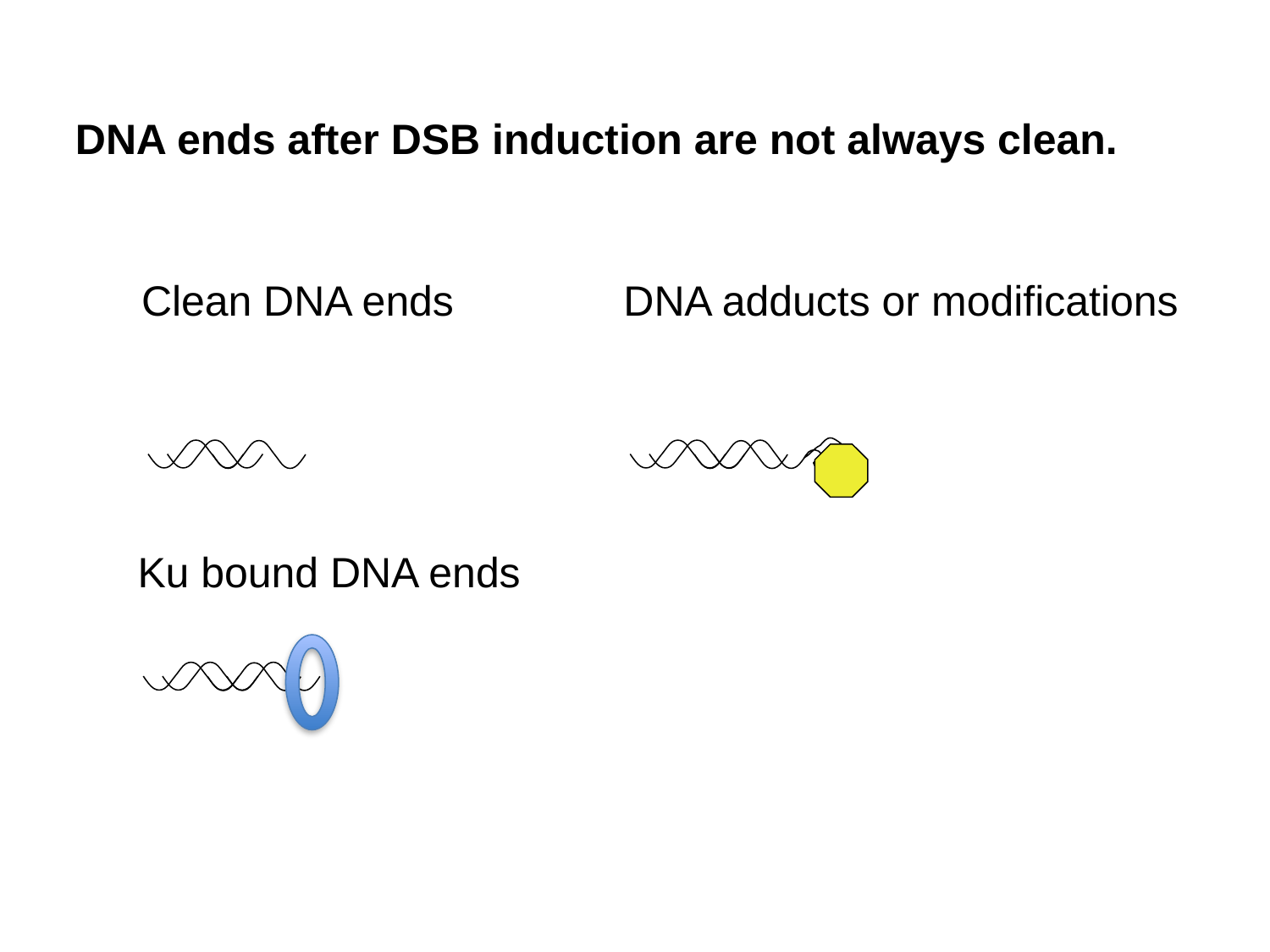

#
DNA ends after DSB induction are not always clean.
Clean DNA ends
DNA adducts or modifications

Ku bound DNA ends